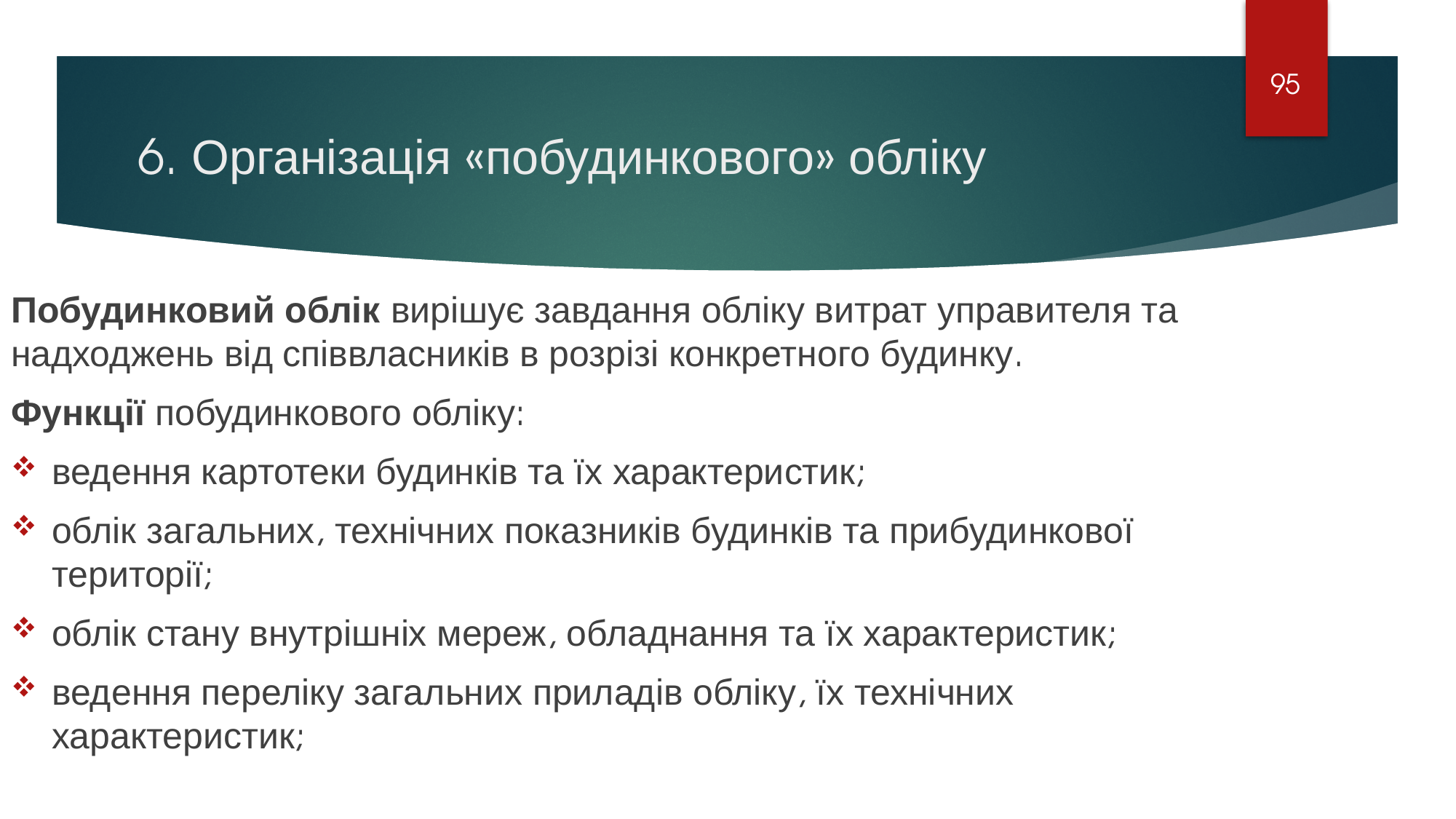

95
# 6. Організація «побудинкового» обліку
Побудинковий облік вирішує завдання обліку витрат управителя та надходжень від співвласників в розрізі конкретного будинку.
Функції побудинкового обліку:
ведення картотеки будинків та їх характеристик;
облік загальних, технічних показників будинків та прибудинкової території;
облік стану внутрішніх мереж, обладнання та їх характеристик;
ведення переліку загальних приладів обліку, їх технічних характеристик;